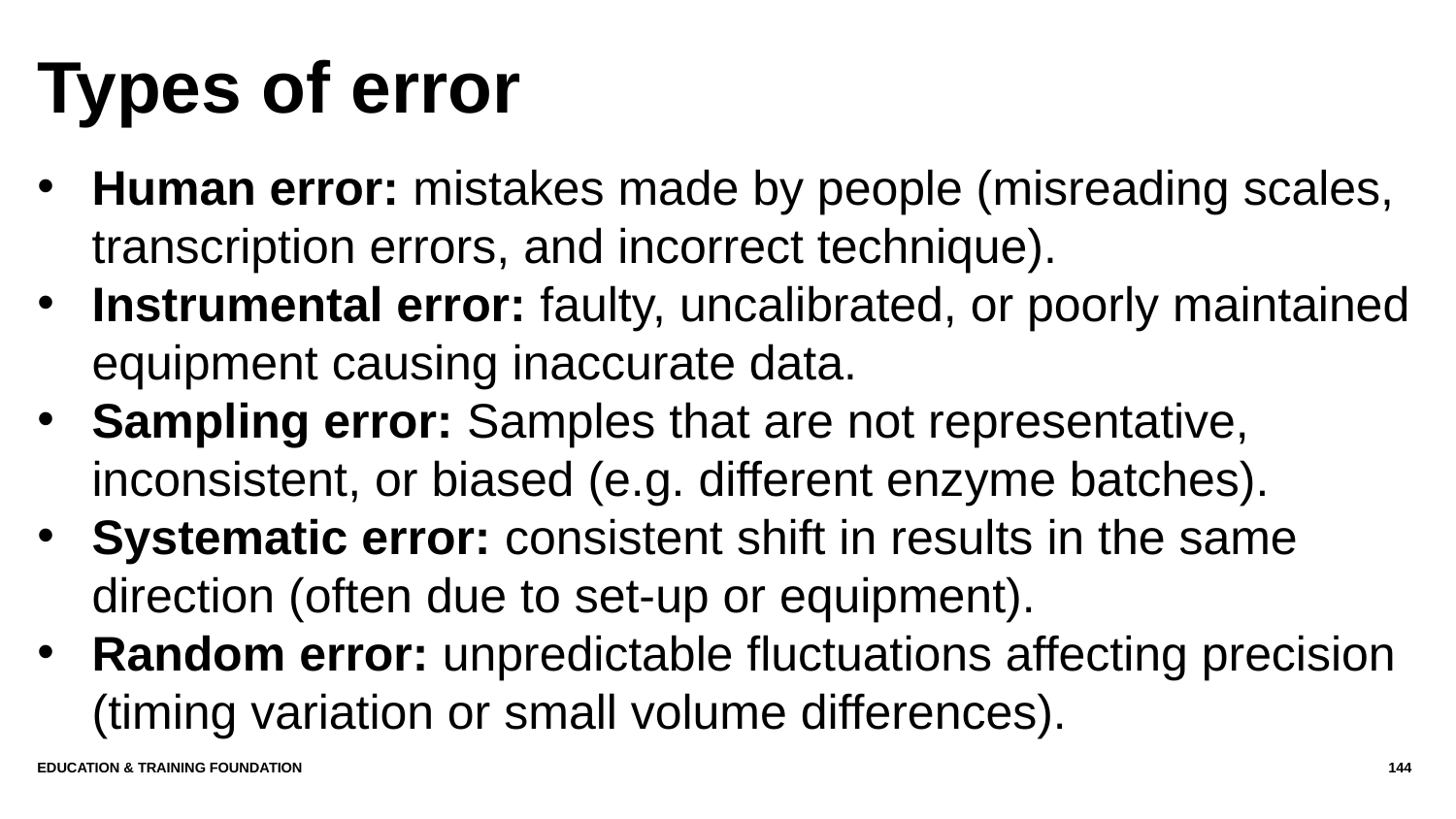

# Types of error
Human error: mistakes made by people (misreading scales, transcription errors, and incorrect technique).
Instrumental error: faulty, uncalibrated, or poorly maintained equipment causing inaccurate data.
Sampling error: Samples that are not representative, inconsistent, or biased (e.g. different enzyme batches).
Systematic error: consistent shift in results in the same direction (often due to set-up or equipment).
Random error: unpredictable fluctuations affecting precision (timing variation or small volume differences).
Education & Training Foundation
144